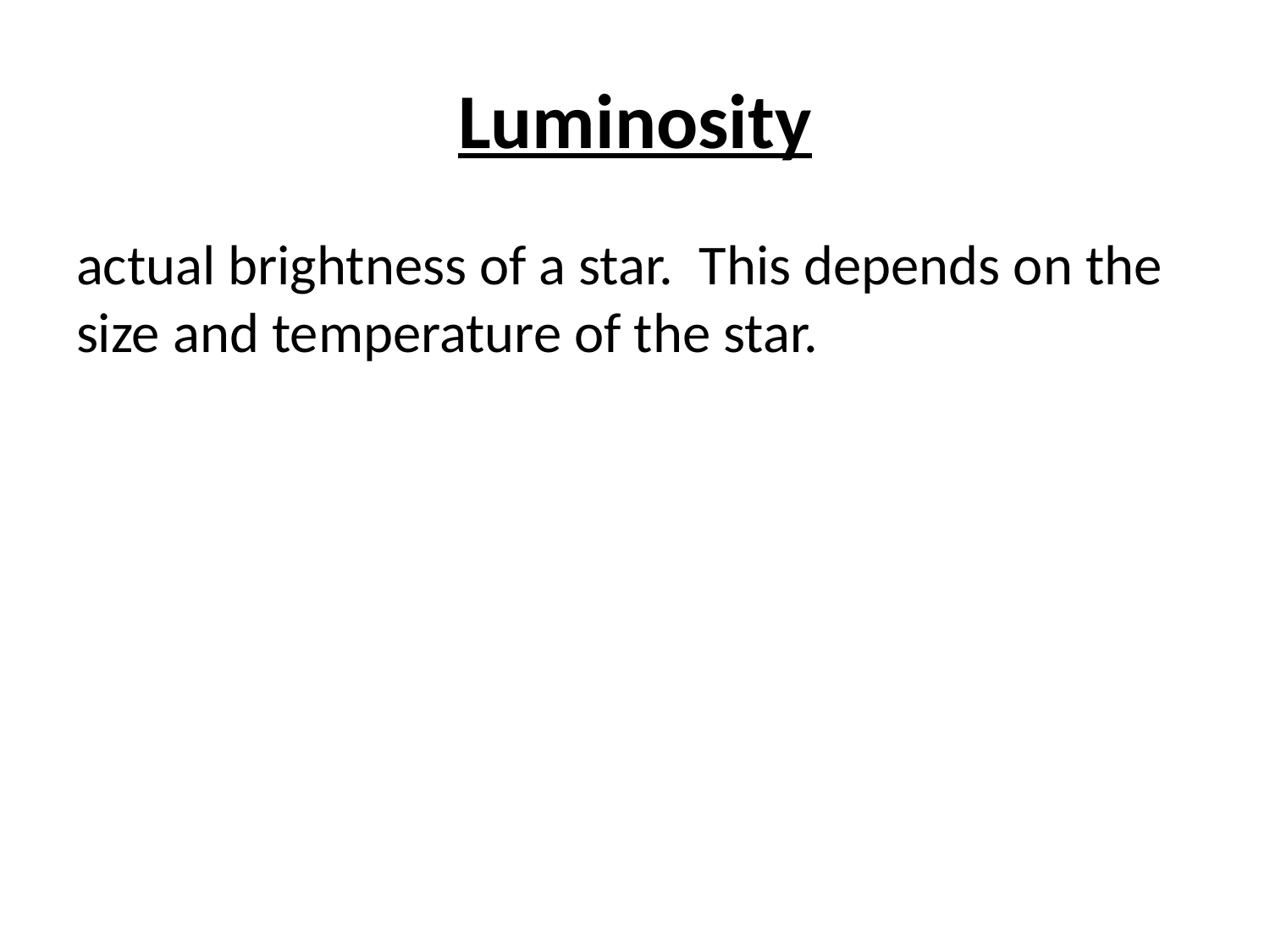

# Luminosity
actual brightness of a star.  This depends on the size and temperature of the star.